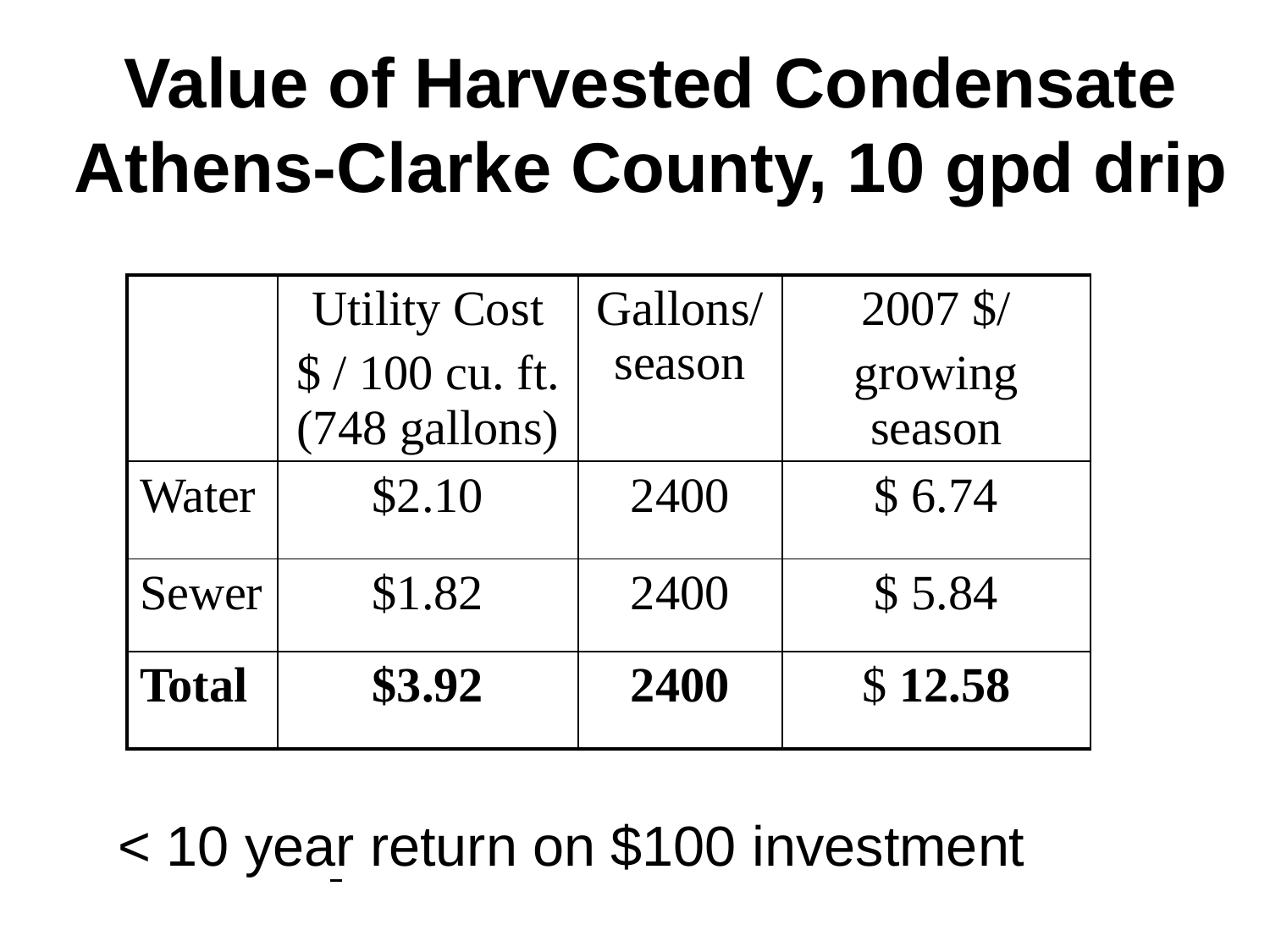

# Value of Harvested Condensate Athens-Clarke County, 10 gpd drip
|  | Utility Cost $ / 100 cu. ft. (748 gallons) | Gallons/ season | 2007 $/ growing season |
| --- | --- | --- | --- |
| Water | $2.10 | 2400 | $ 6.74 |
| Sewer | $1.82 | 2400 | $ 5.84 |
| Total | $3.92 | 2400 | $ 12.58 |

< 10 year return on $100 investment